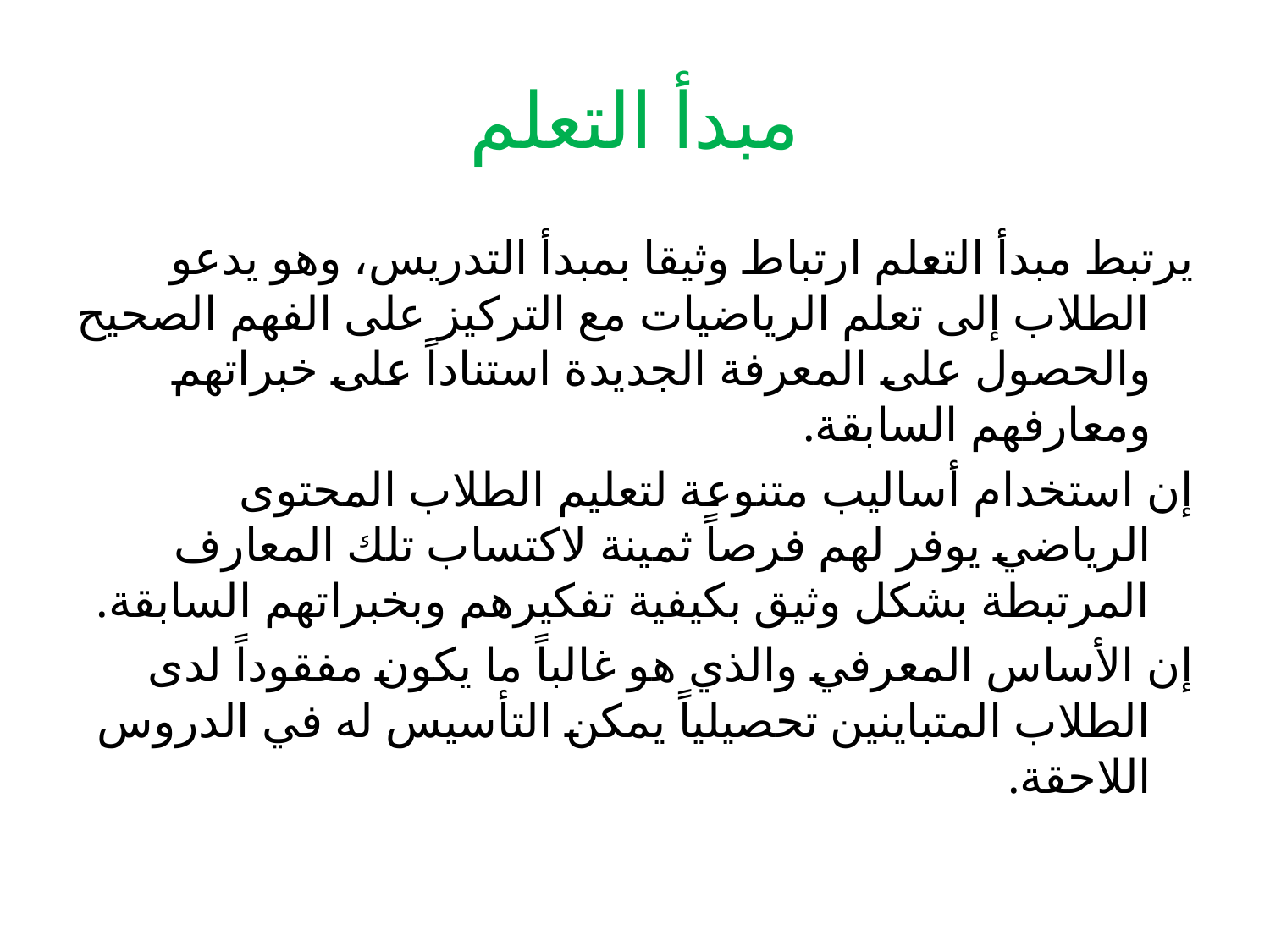

# مبدأ التعلم
يرتبط مبدأ التعلم ارتباط وثيقا بمبدأ التدريس، وهو يدعو الطلاب إلى تعلم الرياضيات مع التركيز على الفهم الصحيح والحصول على المعرفة الجديدة استناداً على خبراتهم ومعارفهم السابقة.
إن استخدام أساليب متنوعة لتعليم الطلاب المحتوى الرياضي يوفر لهم فرصاً ثمينة لاكتساب تلك المعارف المرتبطة بشكل وثيق بكيفية تفكيرهم وبخبراتهم السابقة.
إن الأساس المعرفي والذي هو غالباً ما يكون مفقوداً لدى الطلاب المتباينين تحصيلياً يمكن التأسيس له في الدروس اللاحقة.